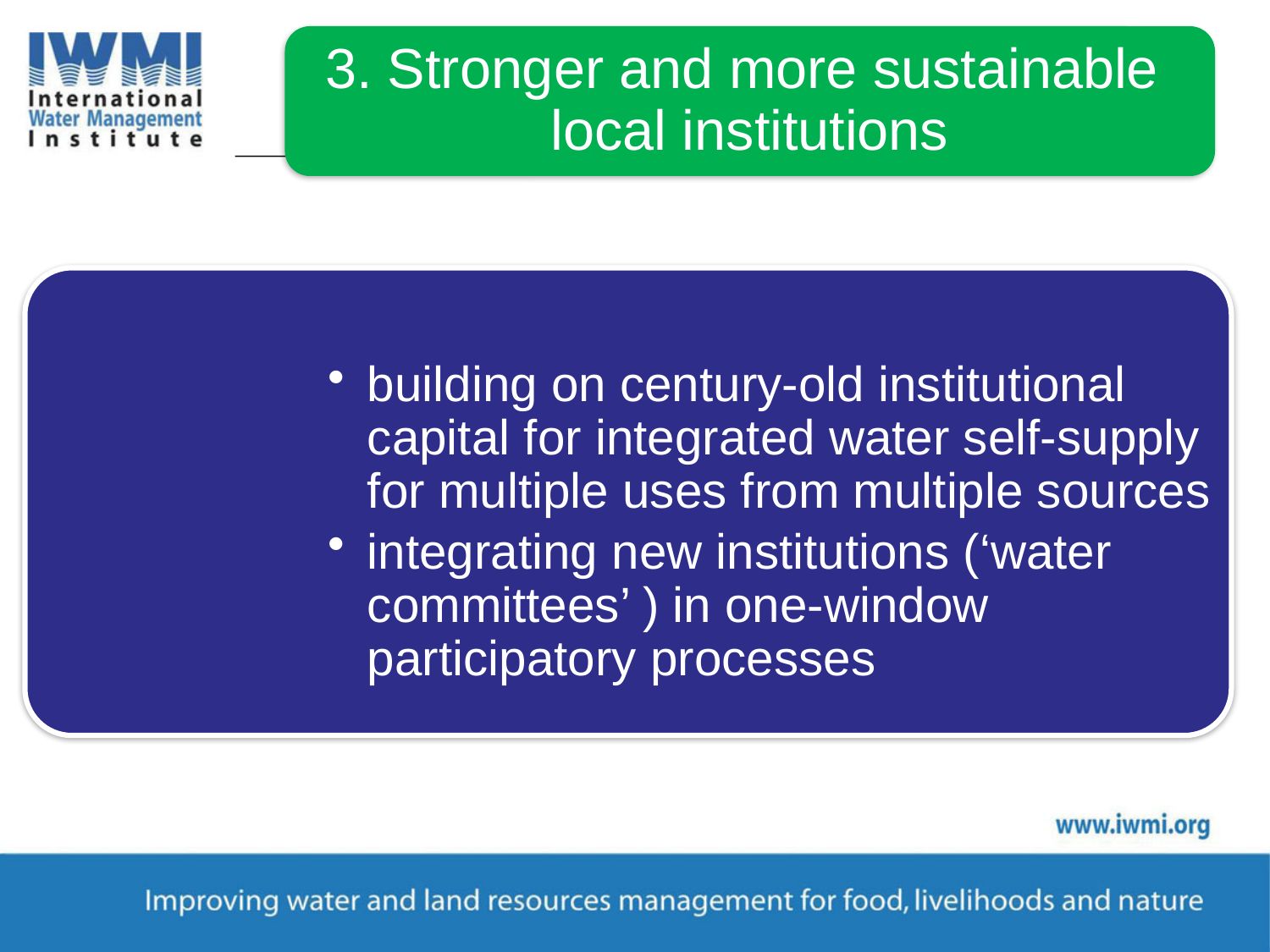

3. Stronger and more sustainable
local institutions

building on century-old institutional capital for integrated water self-supply for multiple uses from multiple sources
integrating new institutions (‘water committees’ ) in one-window participatory processes